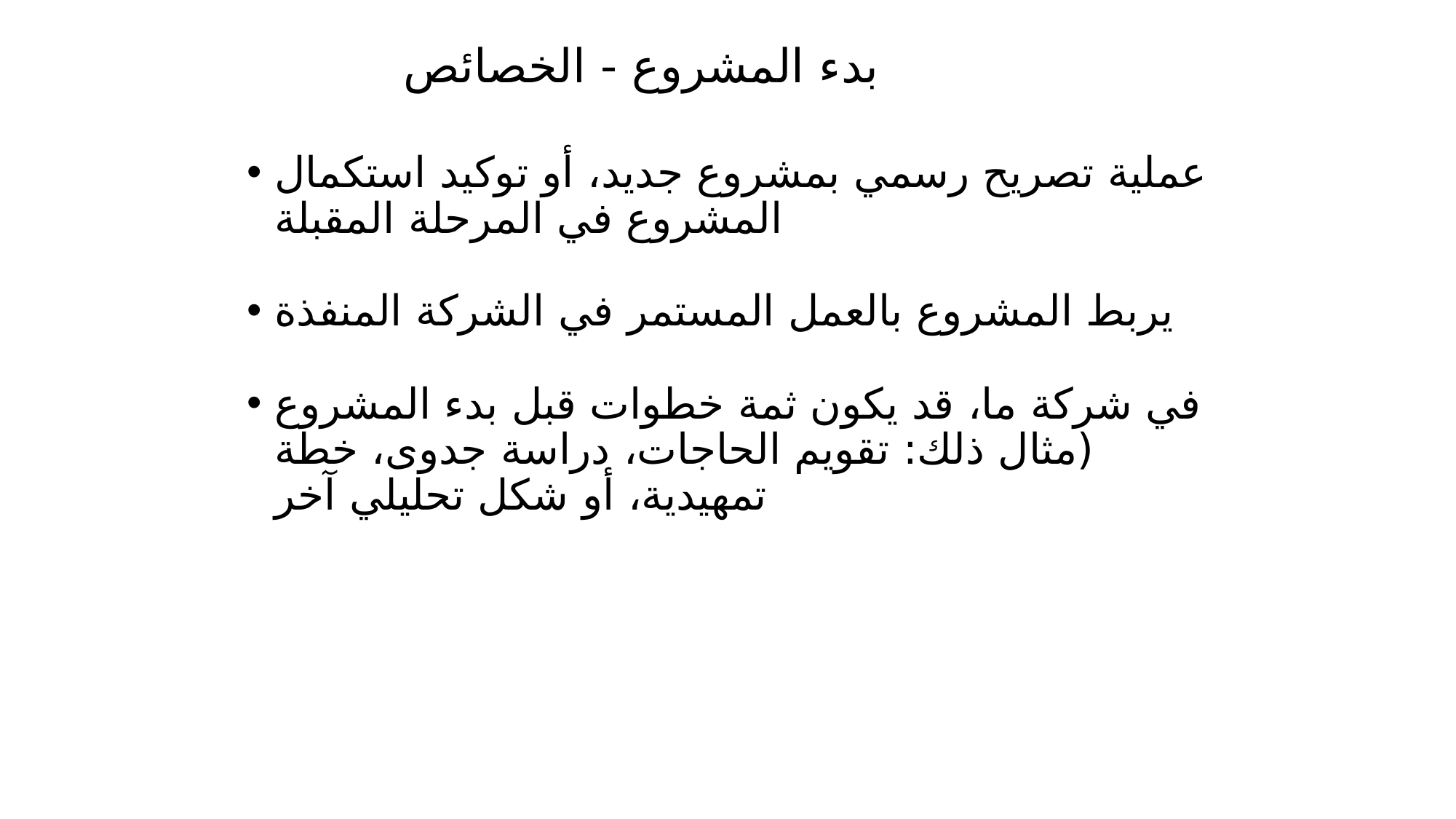

# بدء المشروع - الخصائص
عملية تصريح رسمي بمشروع جديد، أو توكيد استكمال المشروع في المرحلة المقبلة

يربط المشروع بالعمل المستمر في الشركة المنفذة

في شركة ما، قد يكون ثمة خطوات قبل بدء المشروع (مثال ذلك: تقويم الحاجات، دراسة جدوى، خطة تمهيدية، أو شكل تحليلي آخر
144